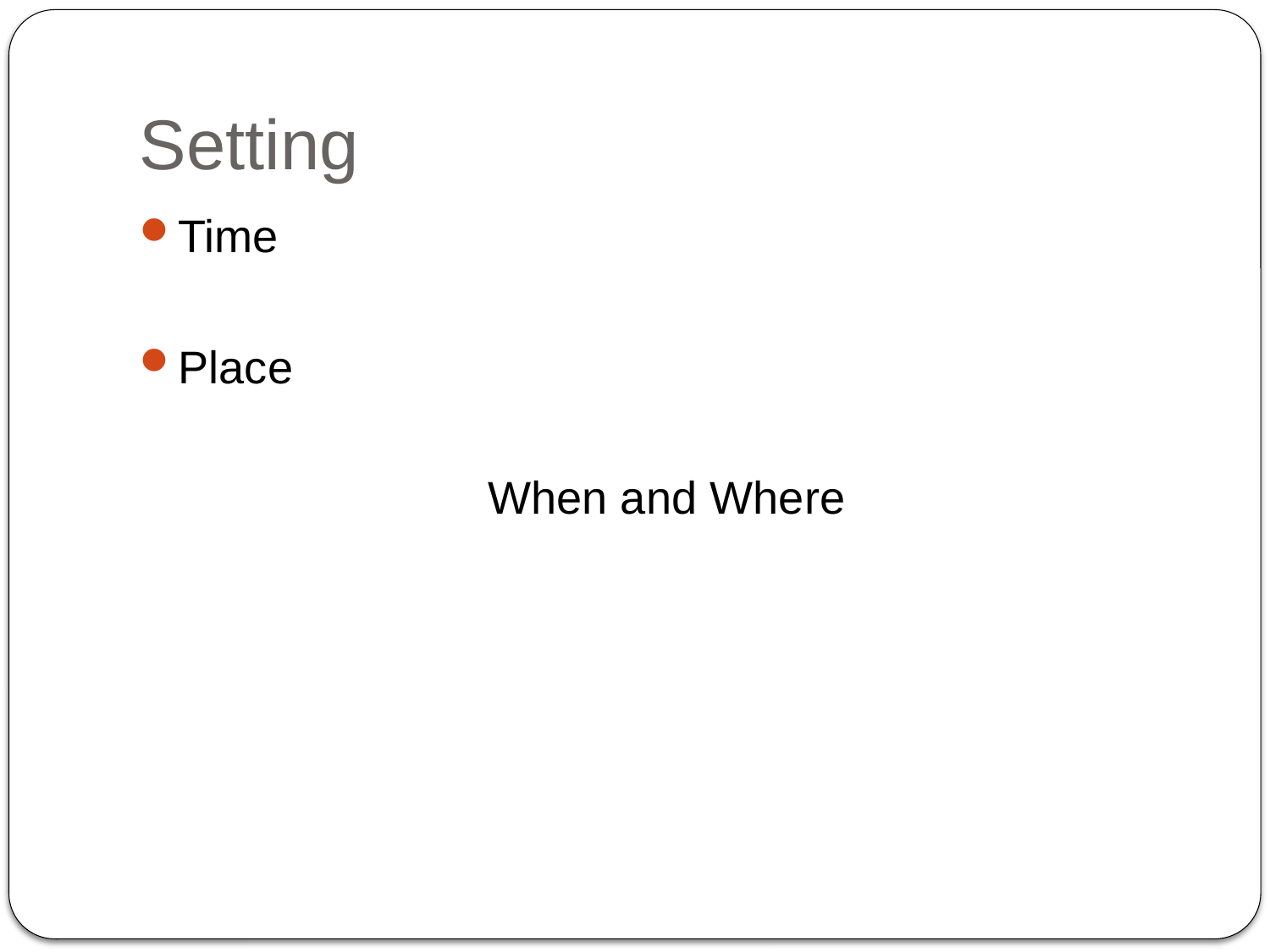

# Setting
Time

Place

When and Where